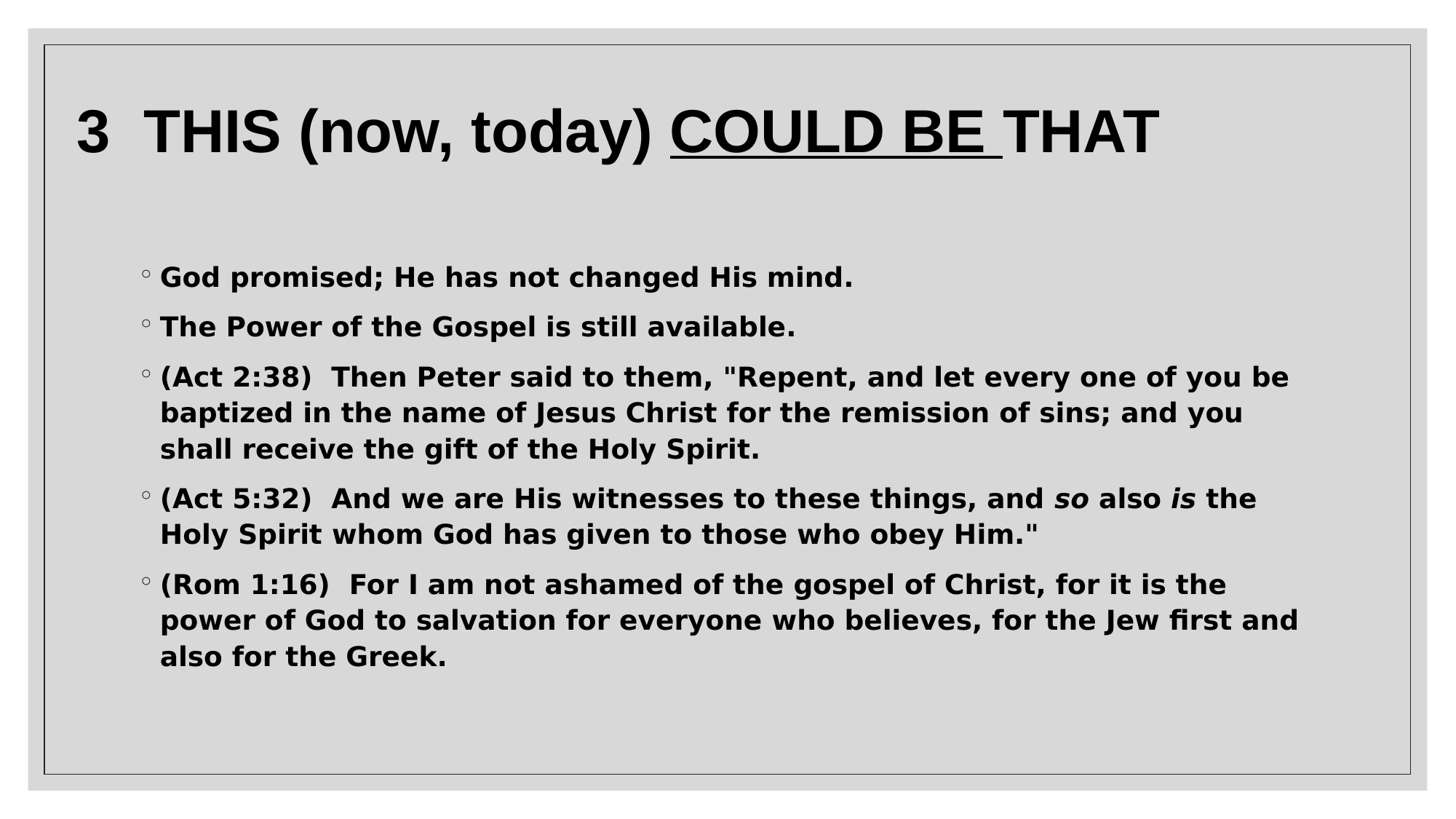

# 3  THIS (now, today) COULD BE THAT
God promised; He has not changed His mind.
The Power of the Gospel is still available.
(Act 2:38)  Then Peter said to them, "Repent, and let every one of you be baptized in the name of Jesus Christ for the remission of sins; and you shall receive the gift of the Holy Spirit.
(Act 5:32)  And we are His witnesses to these things, and so also is the Holy Spirit whom God has given to those who obey Him."
(Rom 1:16)  For I am not ashamed of the gospel of Christ, for it is the power of God to salvation for everyone who believes, for the Jew first and also for the Greek.